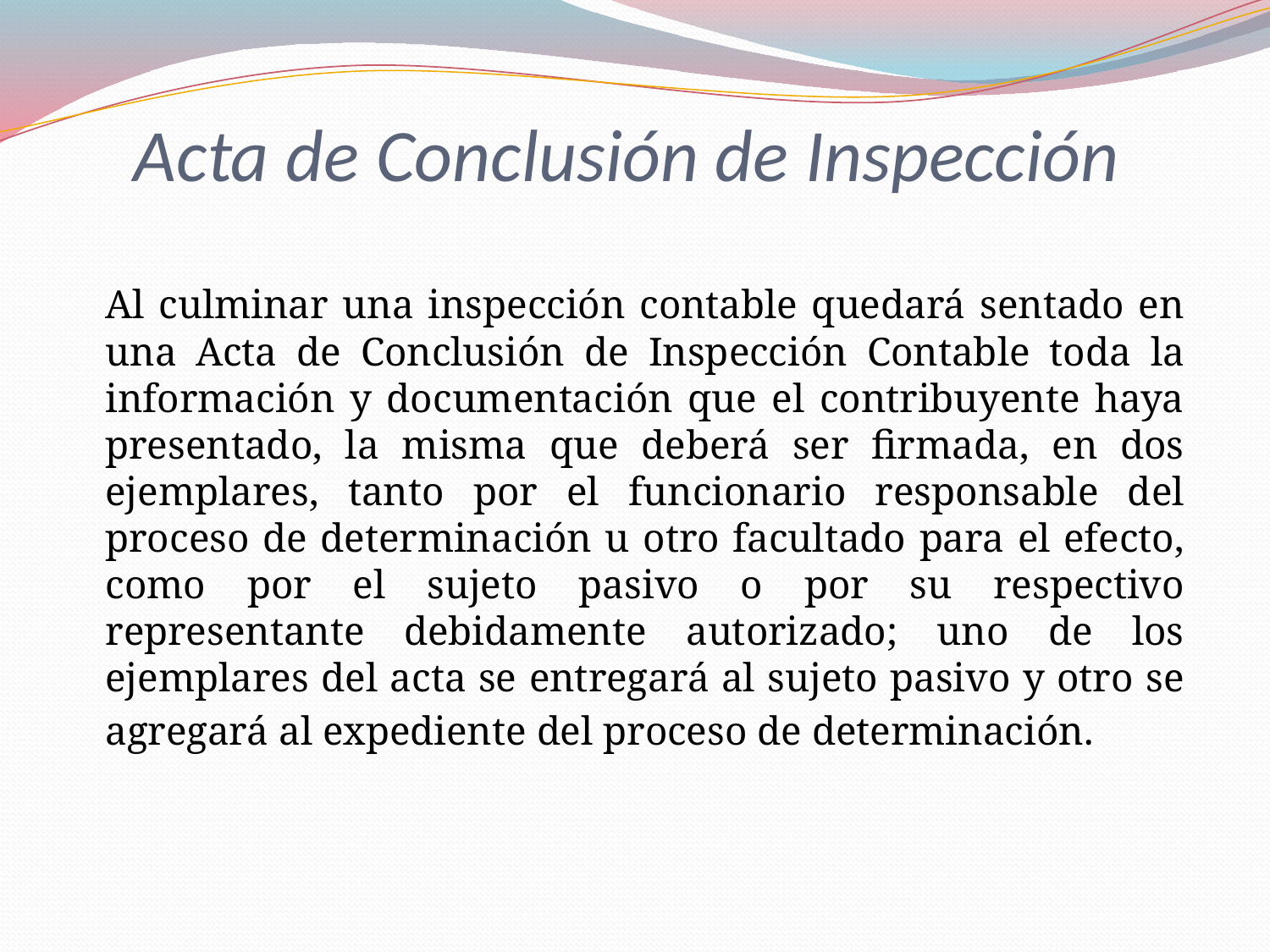

# Acta de Conclusión de Inspección
	Al culminar una inspección contable quedará sentado en una Acta de Conclusión de Inspección Contable toda la información y documentación que el contribuyente haya presentado, la misma que deberá ser firmada, en dos ejemplares, tanto por el funcionario responsable del proceso de determinación u otro facultado para el efecto, como por el sujeto pasivo o por su respectivo representante debidamente autorizado; uno de los ejemplares del acta se entregará al sujeto pasivo y otro se agregará al expediente del proceso de determinación.